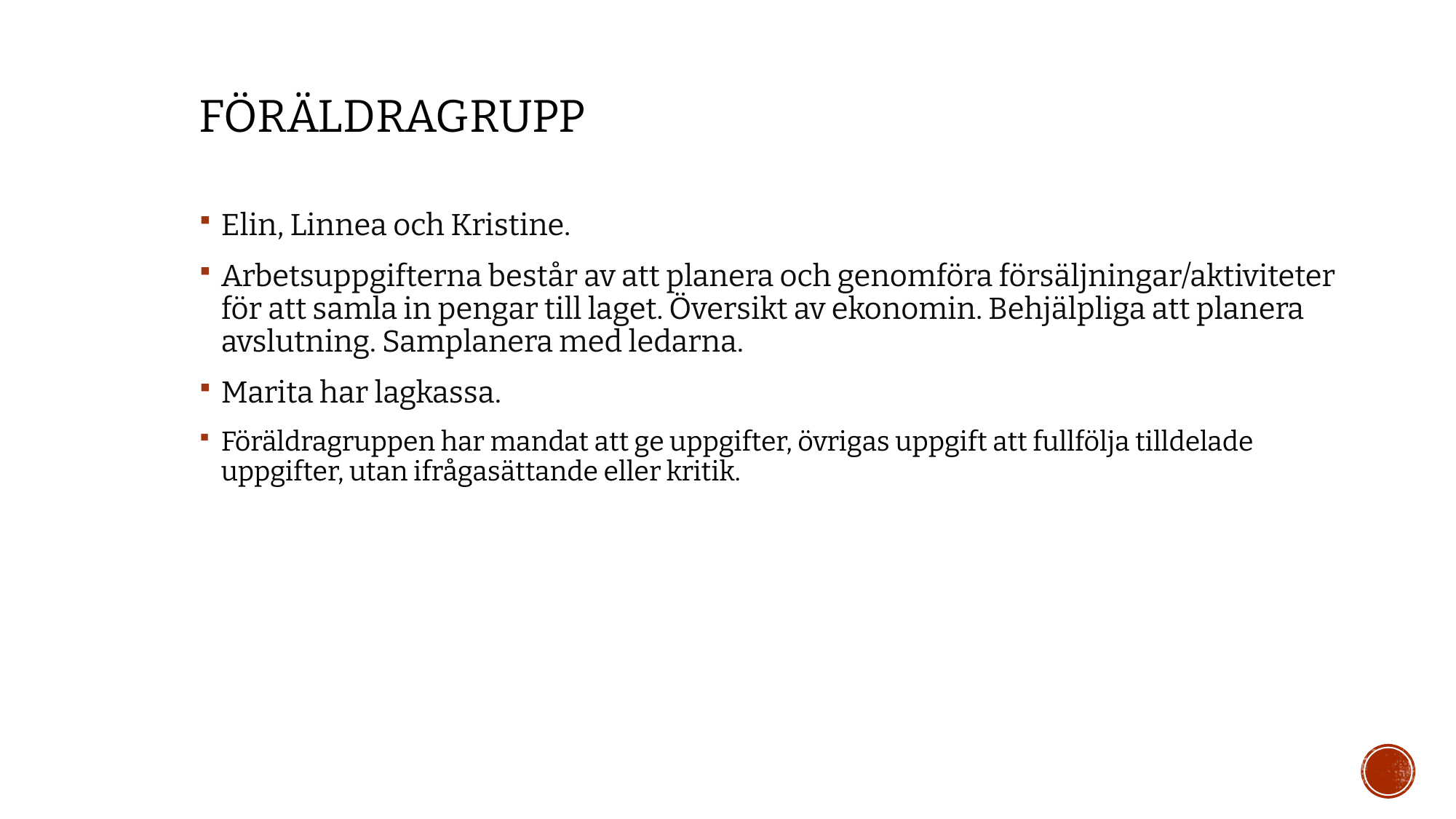

# Föräldragrupp
Elin, Linnea och Kristine.
Arbetsuppgifterna består av att planera och genomföra försäljningar/aktiviteter för att samla in pengar till laget. Översikt av ekonomin. Behjälpliga att planera avslutning. Samplanera med ledarna.
Marita har lagkassa.
Föräldragruppen har mandat att ge uppgifter, övrigas uppgift att fullfölja tilldelade uppgifter, utan ifrågasättande eller kritik.